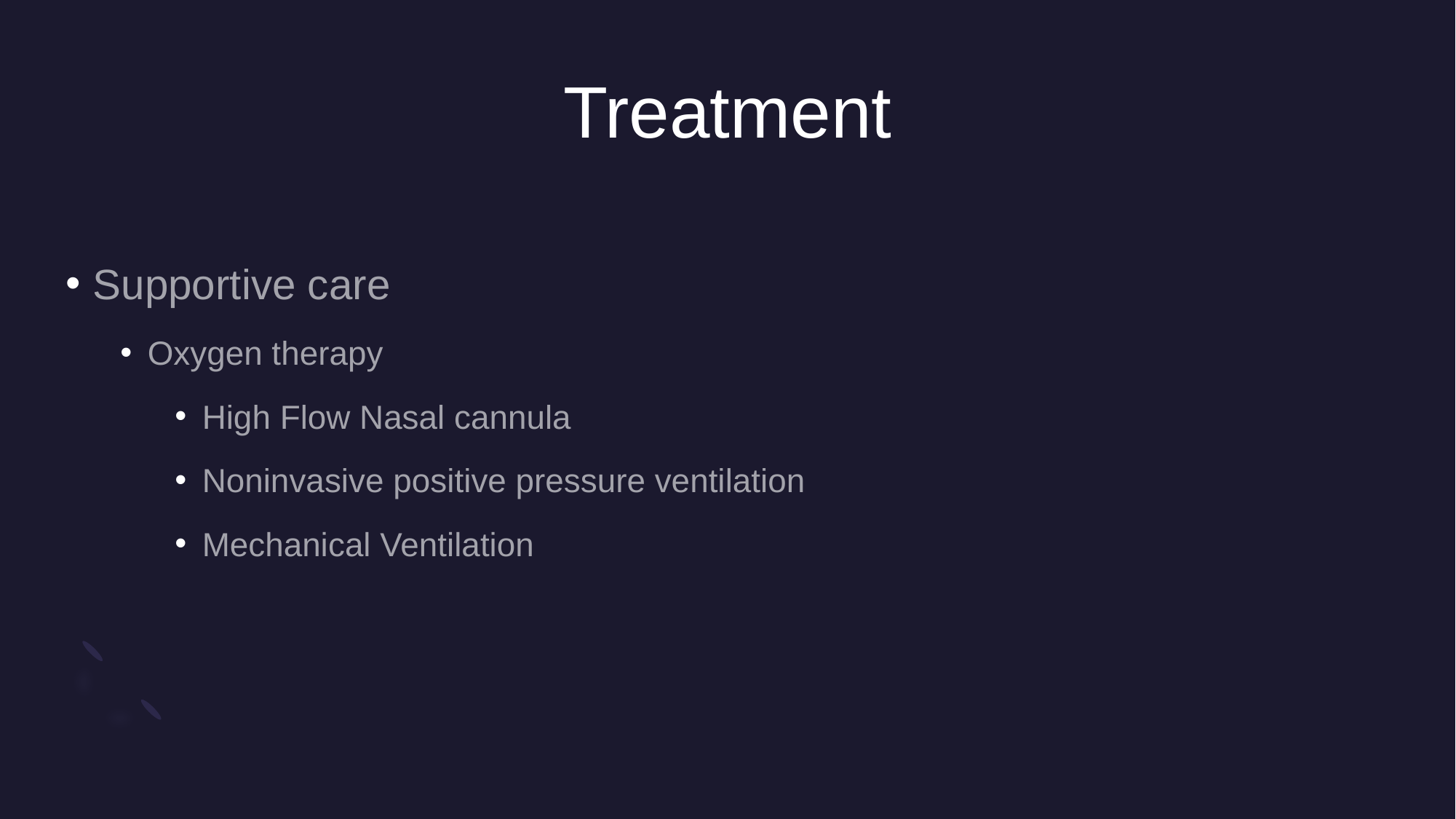

# Treatment
Supportive care
Oxygen therapy
High Flow Nasal cannula
Noninvasive positive pressure ventilation
Mechanical Ventilation